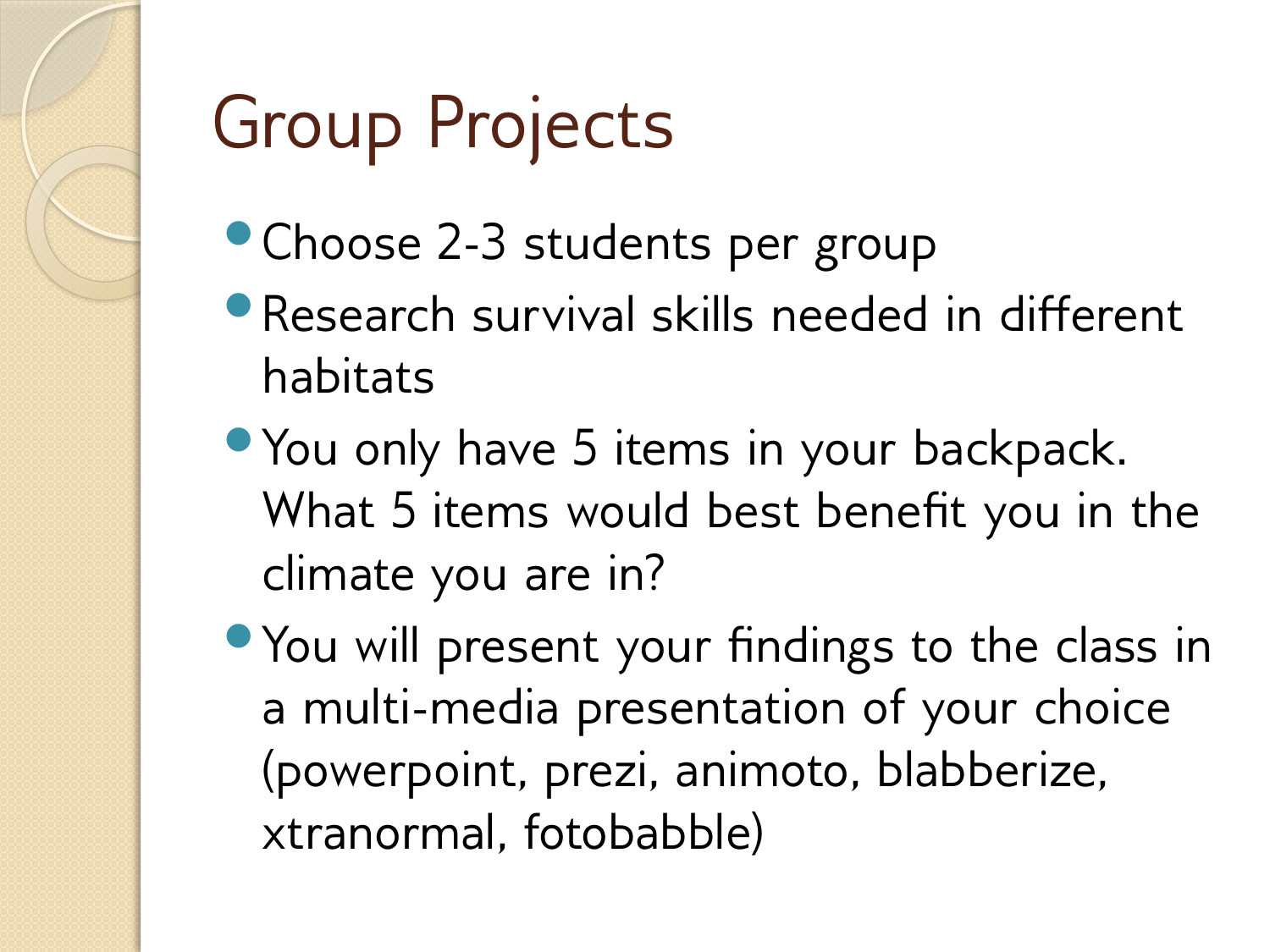

# Group Projects
Choose 2-3 students per group
Research survival skills needed in different habitats
You only have 5 items in your backpack.  What 5 items would best benefit you in the climate you are in?
You will present your findings to the class in a multi-media presentation of your choice (powerpoint, prezi, animoto, blabberize, xtranormal, fotobabble)